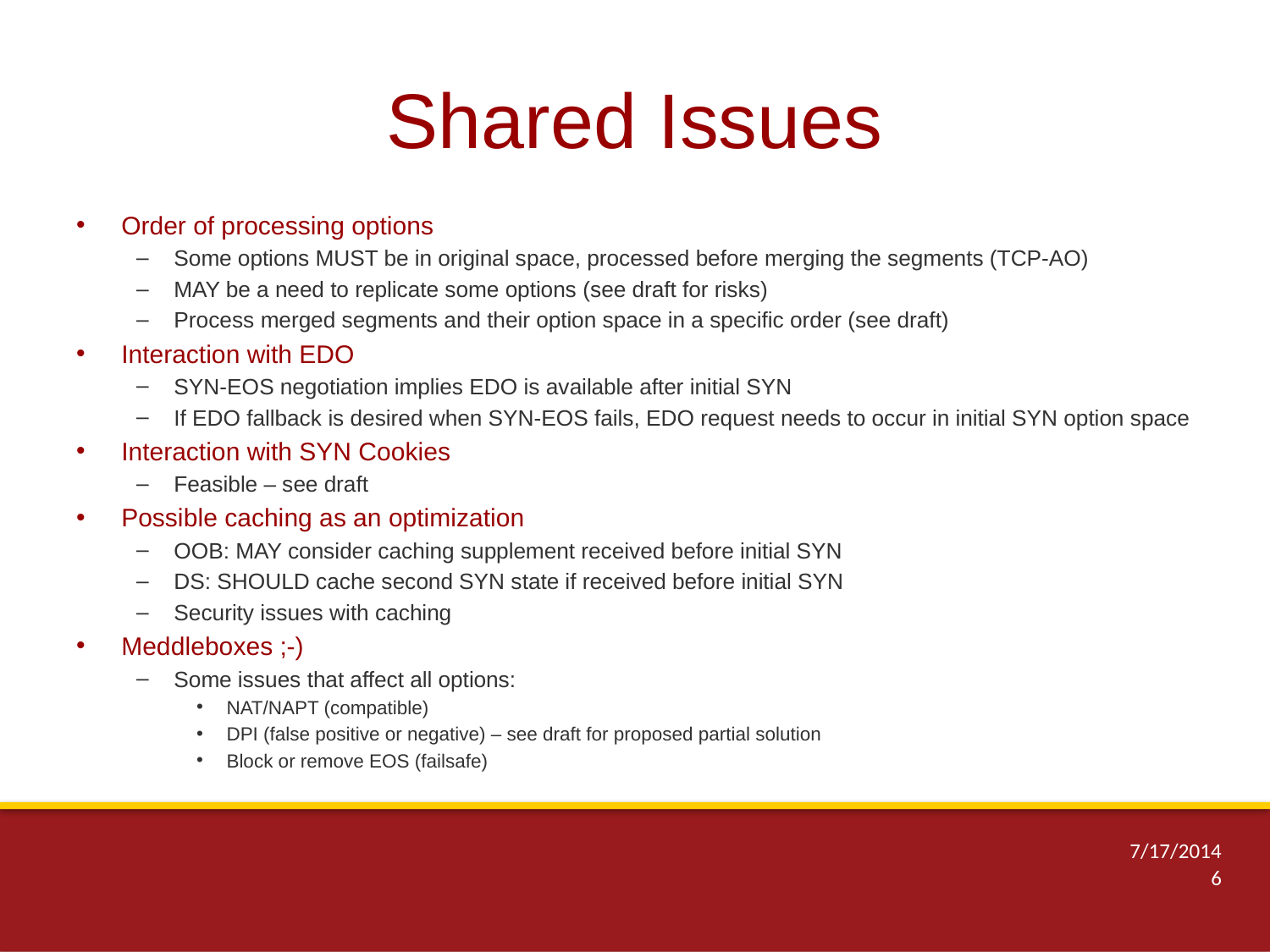

# Shared Issues
Order of processing options
Some options MUST be in original space, processed before merging the segments (TCP-AO)
MAY be a need to replicate some options (see draft for risks)
Process merged segments and their option space in a specific order (see draft)
Interaction with EDO
SYN-EOS negotiation implies EDO is available after initial SYN
If EDO fallback is desired when SYN-EOS fails, EDO request needs to occur in initial SYN option space
Interaction with SYN Cookies
Feasible – see draft
Possible caching as an optimization
OOB: MAY consider caching supplement received before initial SYN
DS: SHOULD cache second SYN state if received before initial SYN
Security issues with caching
Meddleboxes ;-)
Some issues that affect all options:
NAT/NAPT (compatible)
DPI (false positive or negative) – see draft for proposed partial solution
Block or remove EOS (failsafe)
7/17/2014
6